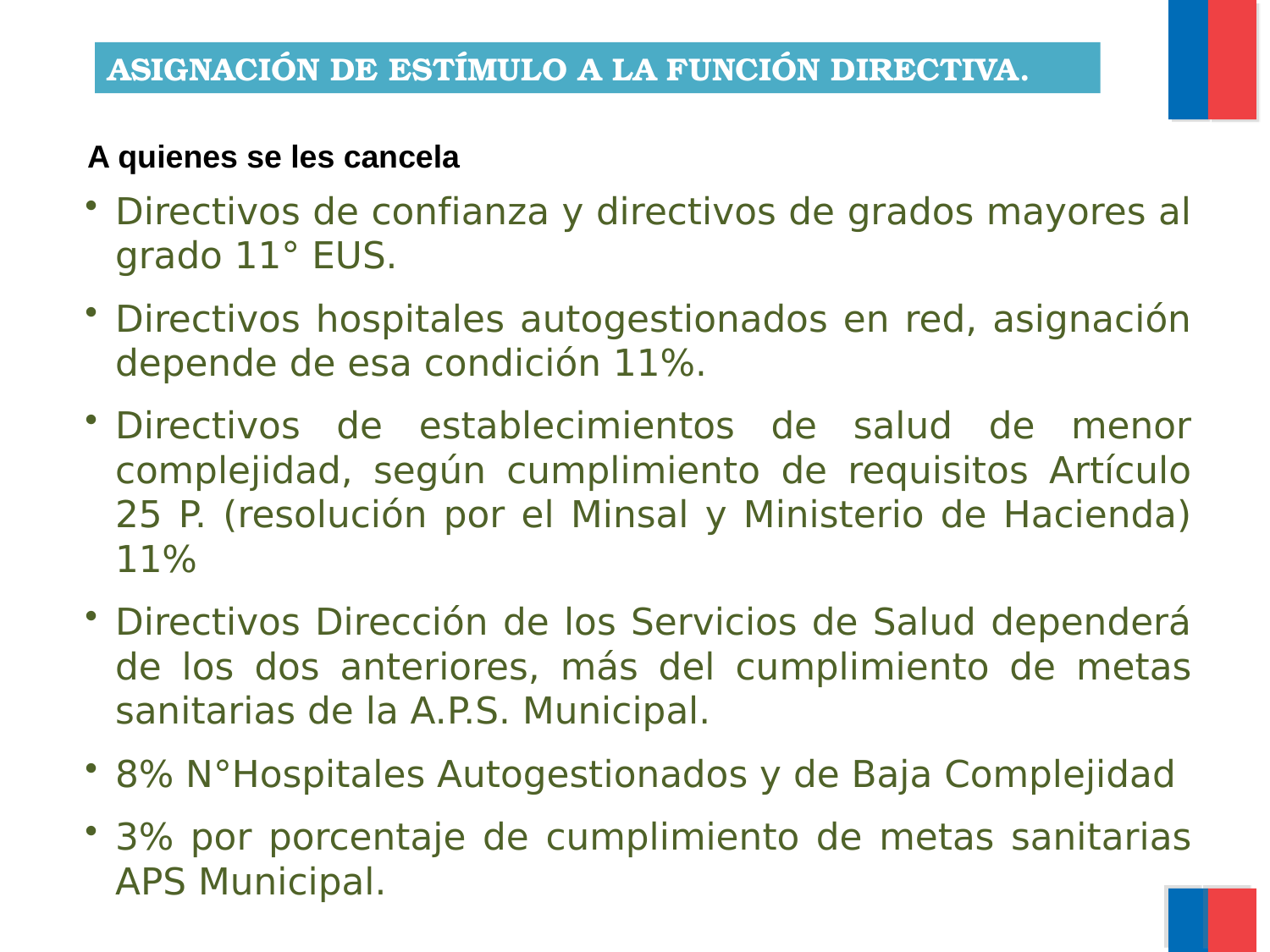

ASIGNACIÓN DE ESTÍMULO A LA FUNCIÓN DIRECTIVA.
A quienes se les cancela
Directivos de confianza y directivos de grados mayores al grado 11° EUS.
Directivos hospitales autogestionados en red, asignación depende de esa condición 11%.
Directivos de establecimientos de salud de menor complejidad, según cumplimiento de requisitos Artículo 25 P. (resolución por el Minsal y Ministerio de Hacienda) 11%
Directivos Dirección de los Servicios de Salud dependerá de los dos anteriores, más del cumplimiento de metas sanitarias de la A.P.S. Municipal.
8% N°Hospitales Autogestionados y de Baja Complejidad
3% por porcentaje de cumplimiento de metas sanitarias APS Municipal.